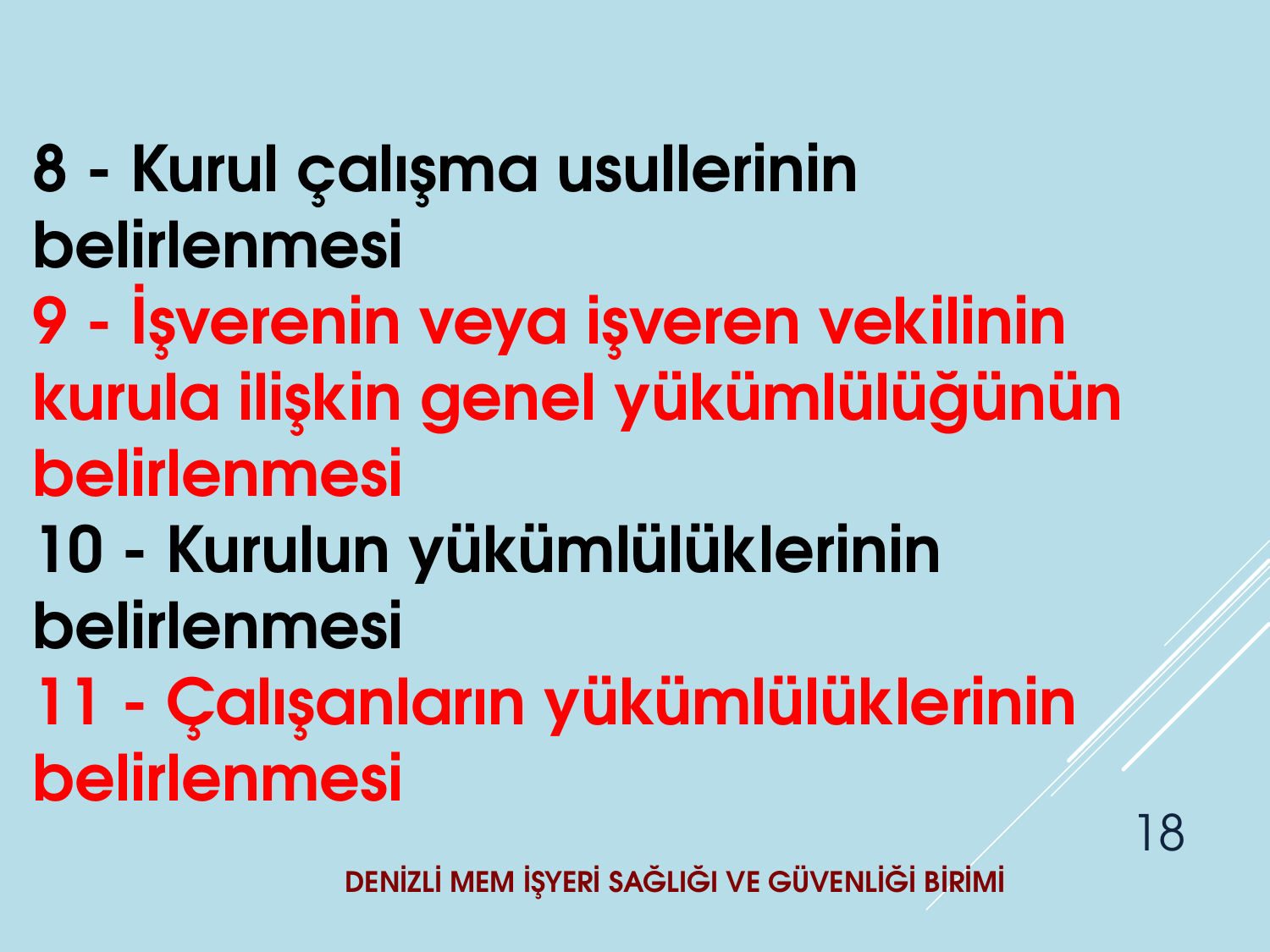

8 - Kurul çalışma usullerinin belirlenmesi
9 - İşverenin veya işveren vekilinin kurula ilişkin genel yükümlülüğünün belirlenmesi
10 - Kurulun yükümlülüklerinin belirlenmesi
11 - Çalışanların yükümlülüklerinin belirlenmesi
18
DENİZLİ MEM İŞYERİ SAĞLIĞI VE GÜVENLİĞİ BİRİMİ